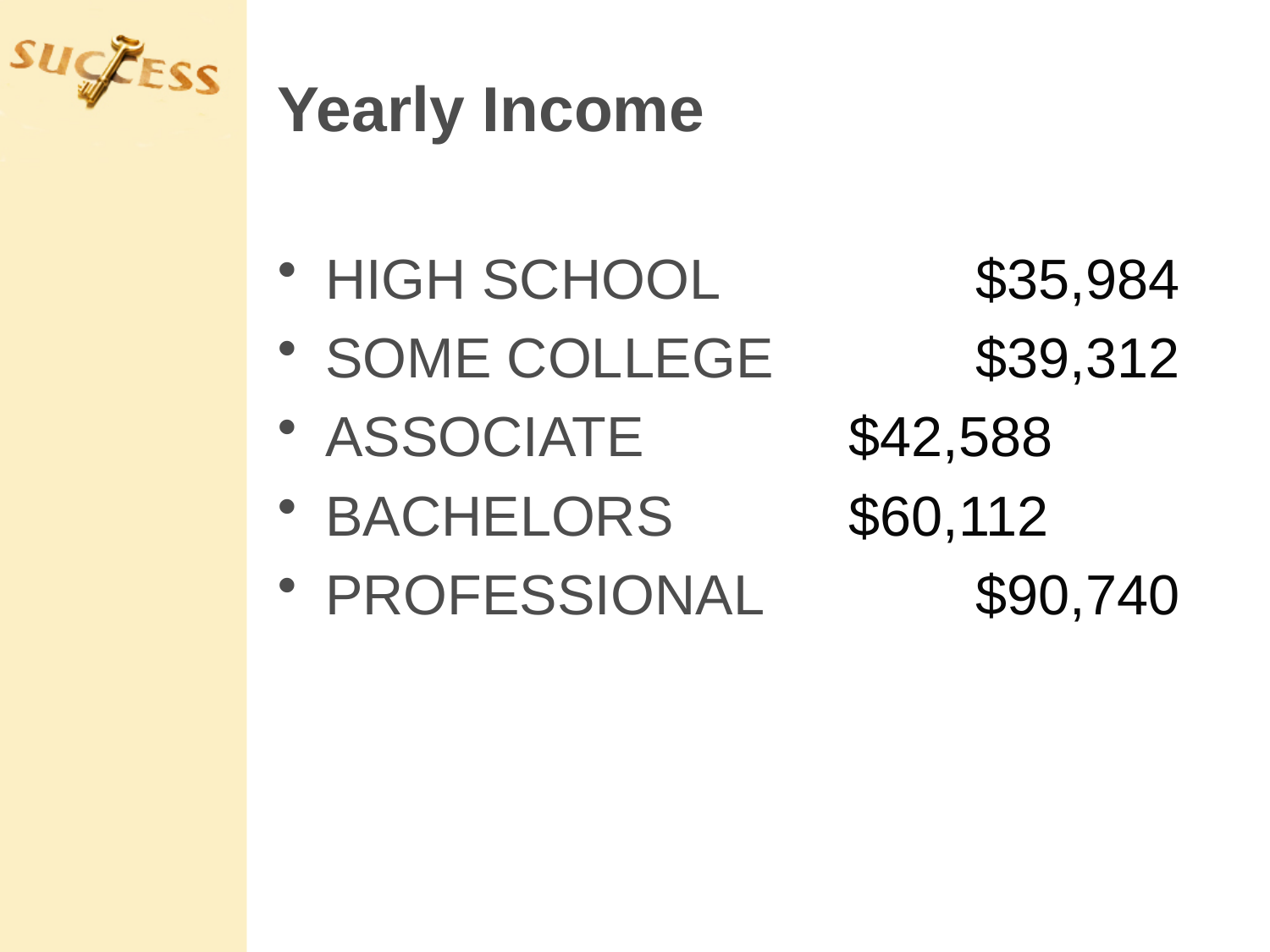

# Yearly Income
HIGH SCHOOL 		 $35,984
SOME COLLEGE		 $39,312
ASSOCIATE 		 $42,588
BACHELORS		 $60,112
PROFESSIONAL 		 $90,740